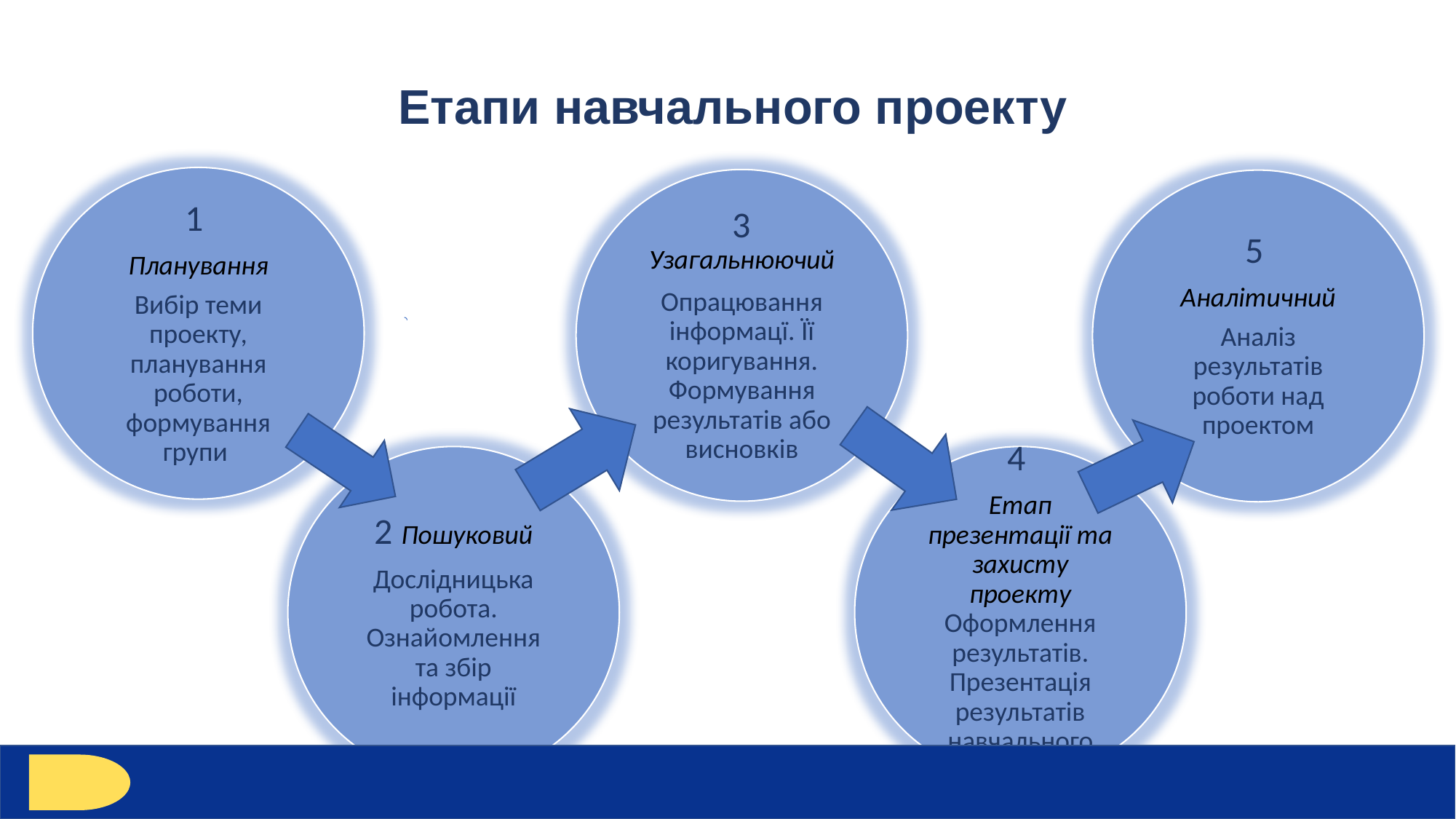

Етапи навчального проекту
1
Планування
Вибір теми проекту, планування роботи, формування групи
2 Пошуковий
Дослідницька робота. Ознайомлення та збір інформації
3 Узагальнюючий
Опрацювання інформацї. Її коригування. Формування результатів або висновків
4
Етап презентації та захисту проекту Оформлення результатів. Презентація результатів навчального проекту
5
Аналітичний
Аналіз результатів роботи над проектом